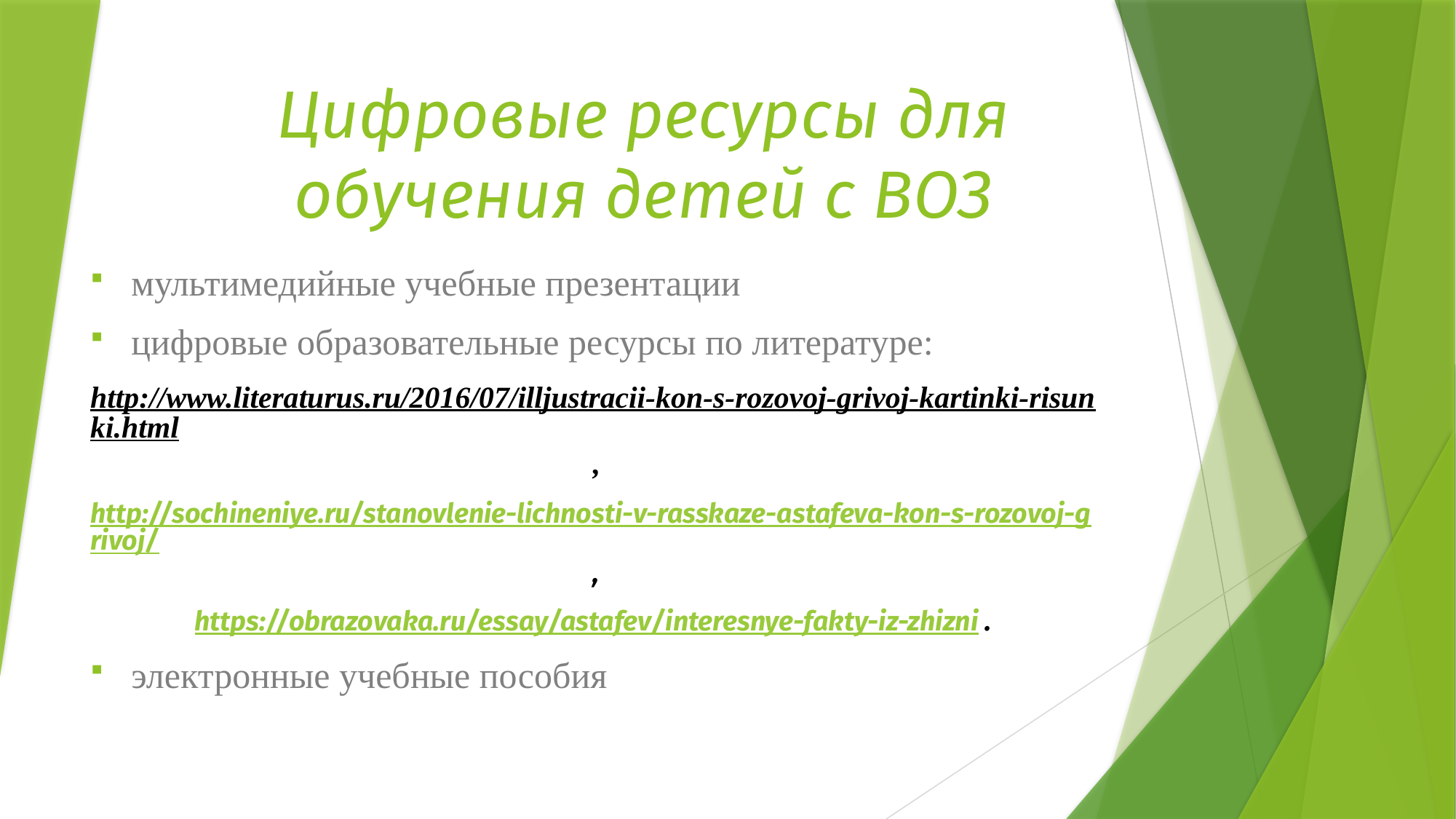

# Цифровые ресурсы для обучения детей с ВОЗ
мультимедийные учебные презентации
цифровые образовательные ресурсы по литературе:
http://www.literaturus.ru/2016/07/illjustracii-kon-s-rozovoj-grivoj-kartinki-risunki.html ,
http://sochineniye.ru/stanovlenie-lichnosti-v-rasskaze-astafeva-kon-s-rozovoj-grivoj/ ,
https://obrazovaka.ru/essay/astafev/interesnye-fakty-iz-zhizni .
электронные учебные пособия